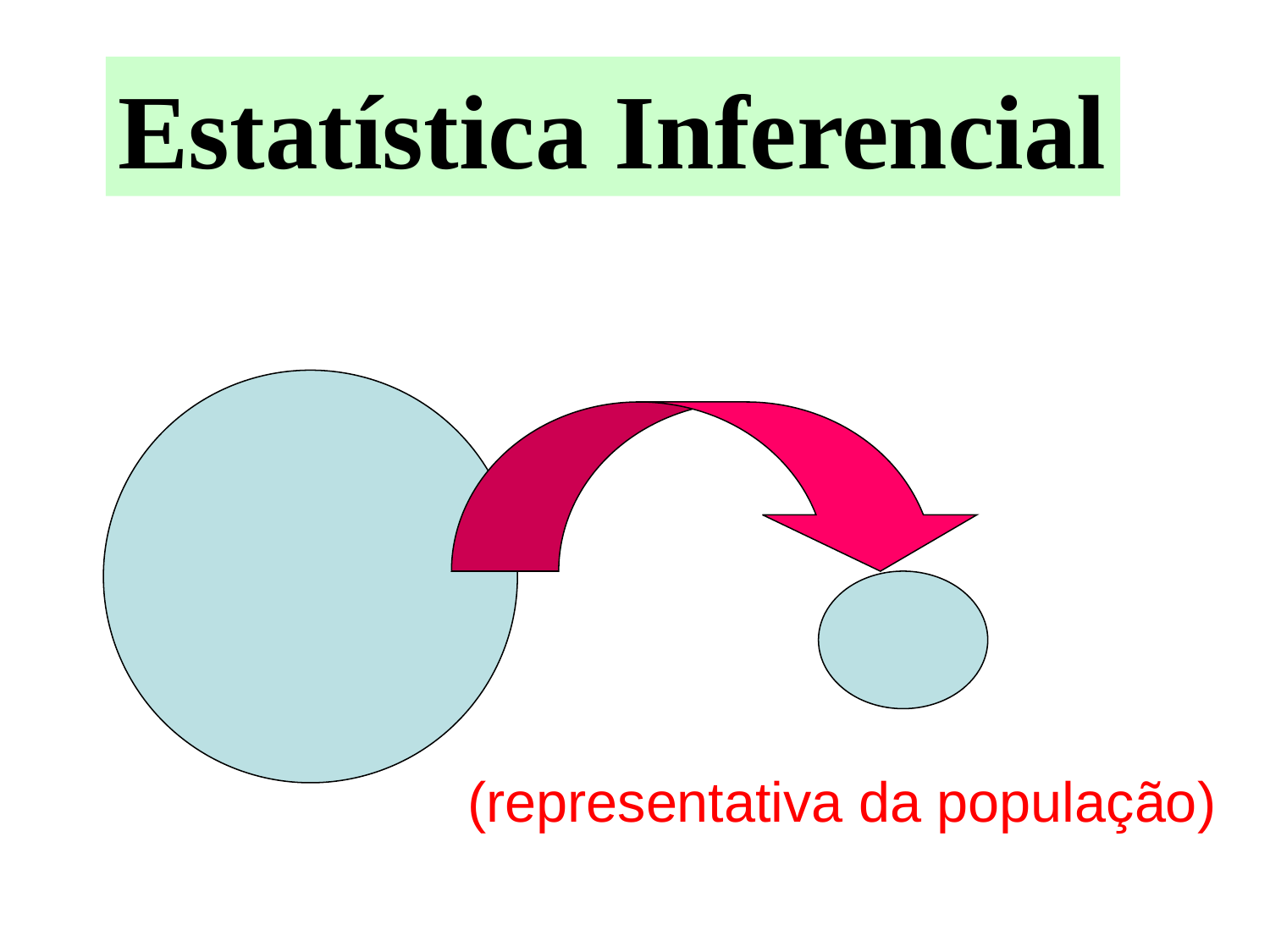

Estatística Inferencial
POPULAÇÃO

AMOSTRA
(representativa da população)